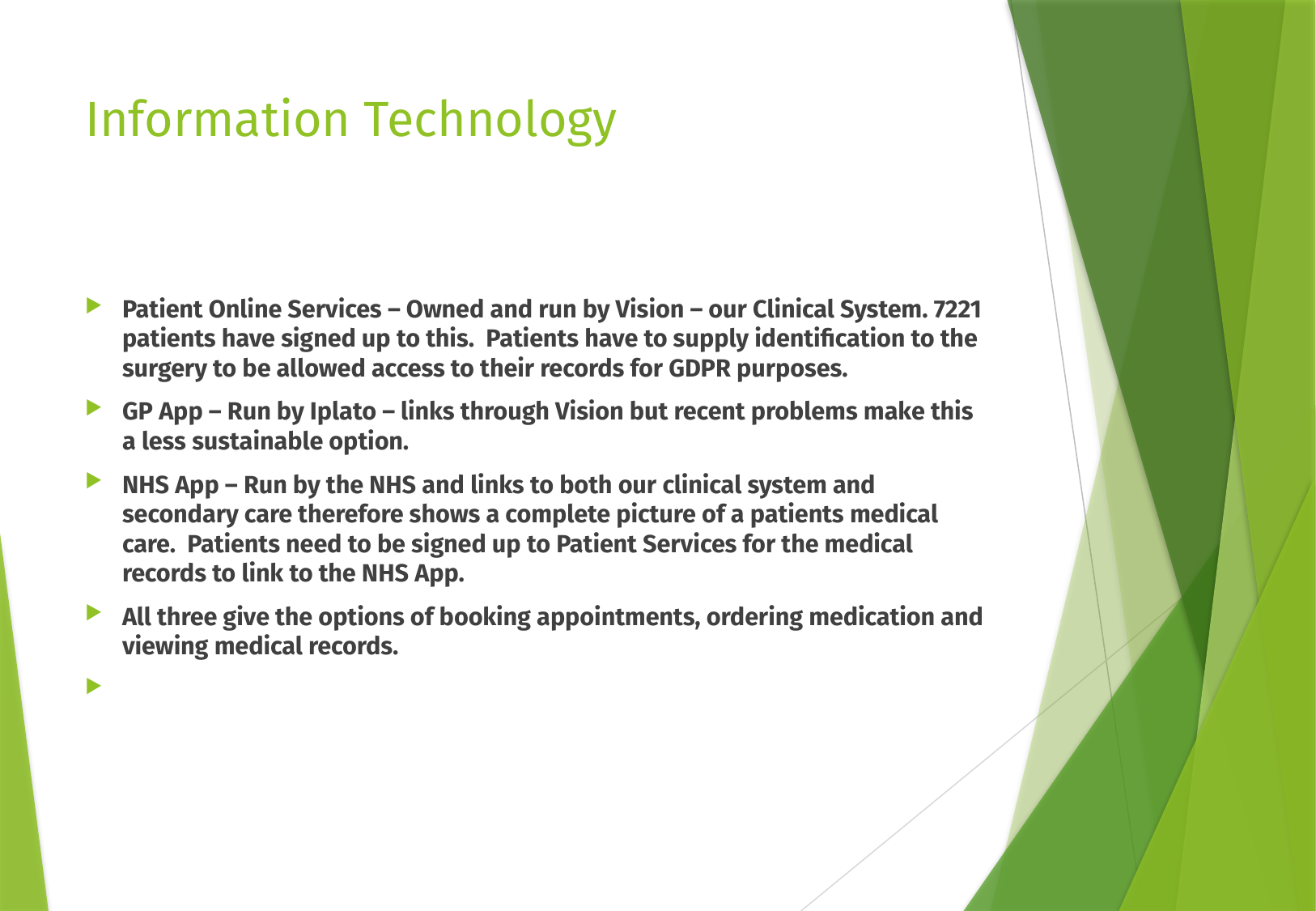

# Information Technology
Patient Online Services – Owned and run by Vision – our Clinical System. 7221 patients have signed up to this.  Patients have to supply identification to the surgery to be allowed access to their records for GDPR purposes.
GP App – Run by Iplato – links through Vision but recent problems make this a less sustainable option.
NHS App – Run by the NHS and links to both our clinical system and secondary care therefore shows a complete picture of a patients medical care.  Patients need to be signed up to Patient Services for the medical records to link to the NHS App.
All three give the options of booking appointments, ordering medication and viewing medical records.